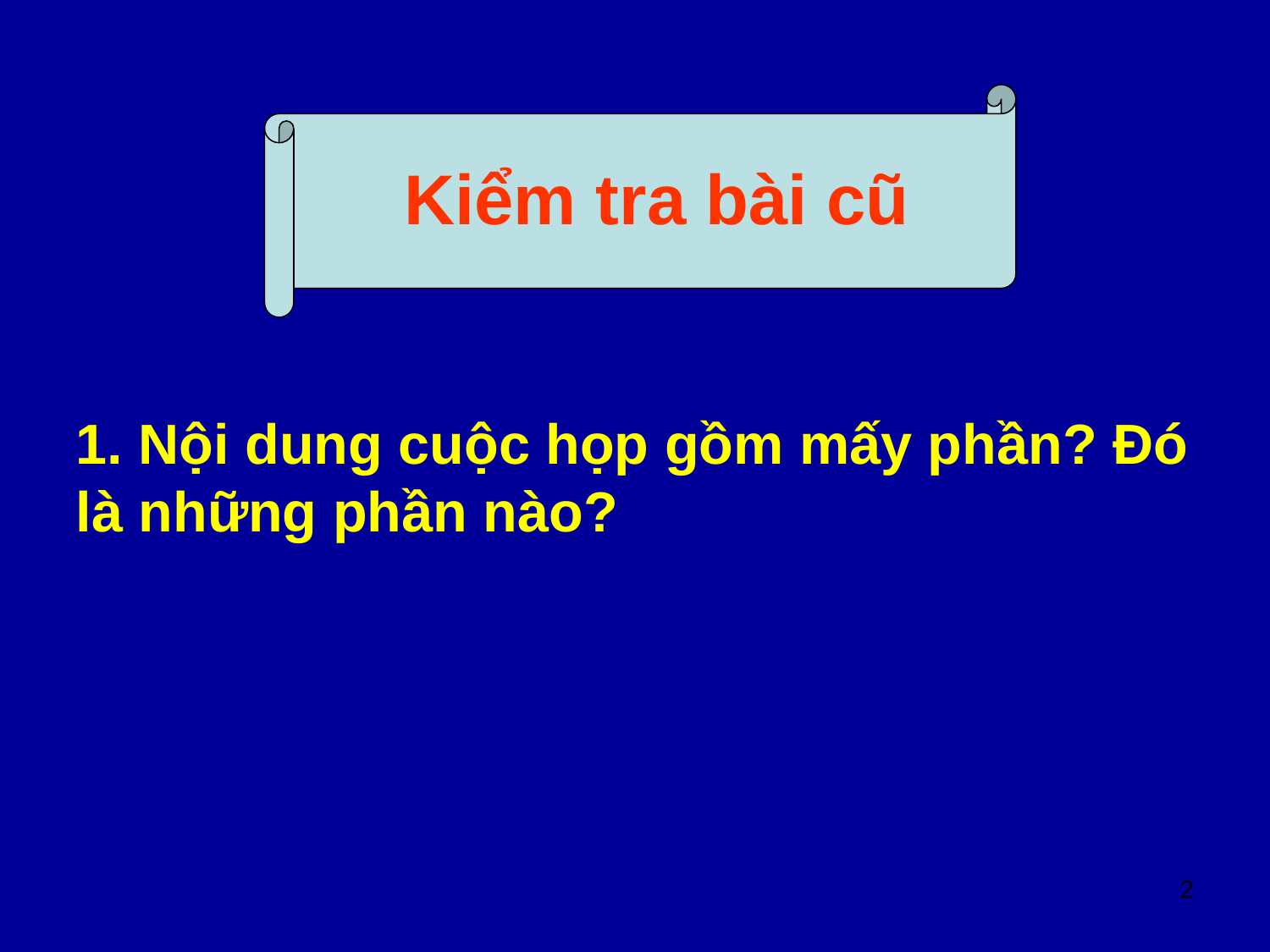

Kiểm tra bài cũ
1. Nội dung cuộc họp gồm mấy phần? Đó là những phần nào?
2